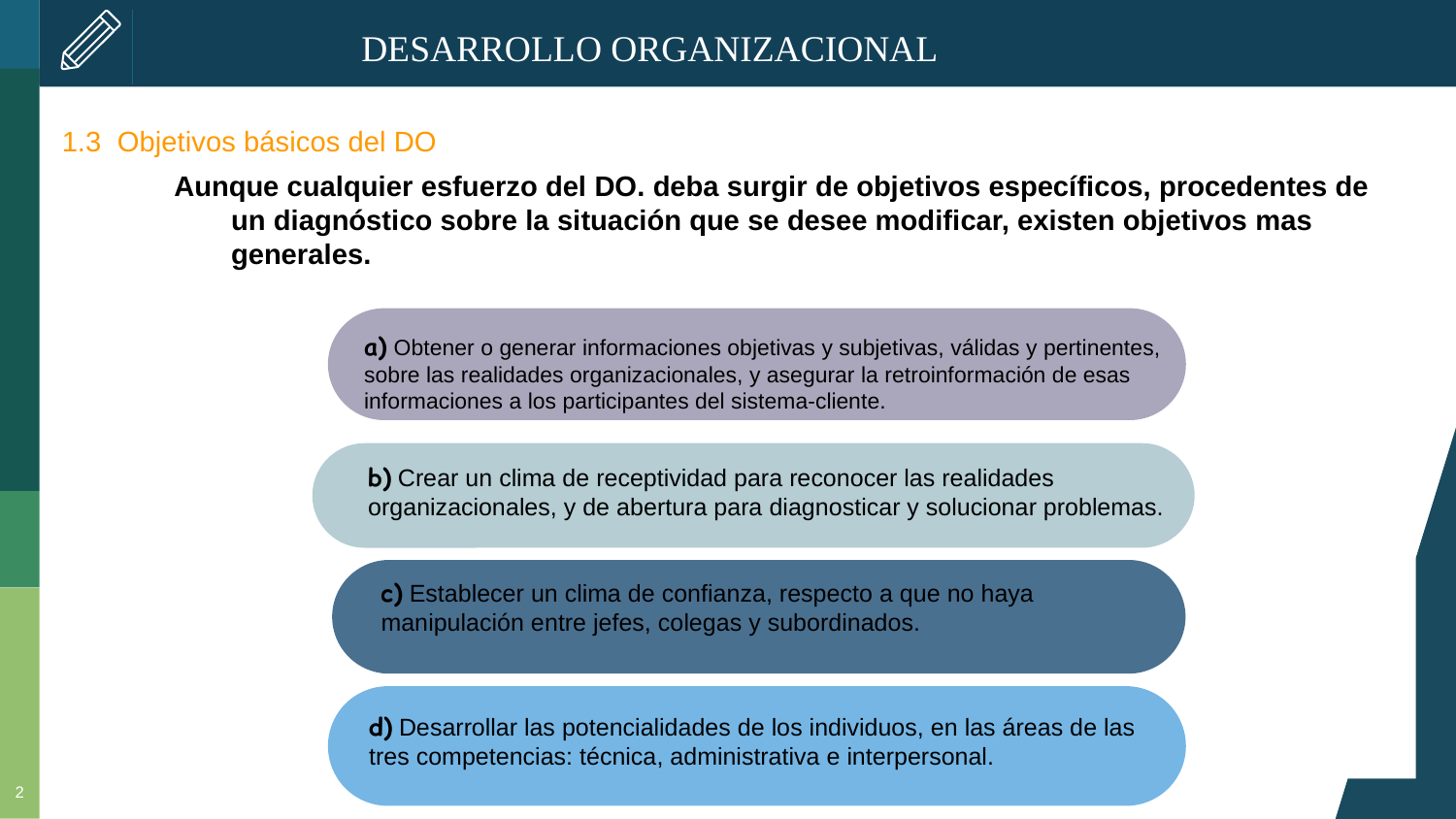

DESARROLLO ORGANIZACIONAL
1.3  Objetivos básicos del DO
Aunque cualquier esfuerzo del DO. deba surgir de objetivos específicos, procedentes de un diagnóstico sobre la situación que se desee modificar, existen objetivos mas generales.

a) Obtener o generar informaciones objetivas y subjetivas, válidas y pertinentes, sobre las realidades organizacionales, y asegurar la retroinformación de esas informaciones a los participantes del sistema-cliente.

b) Crear un clima de receptividad para reconocer las realidades organizacionales, y de abertura para diagnosticar y solucionar problemas.

c) Establecer un clima de confianza, respecto a que no haya manipulación entre jefes, colegas y subordinados.

d) Desarrollar las potencialidades de los individuos, en las áreas de las tres competencias: técnica, administrativa e interpersonal.
2